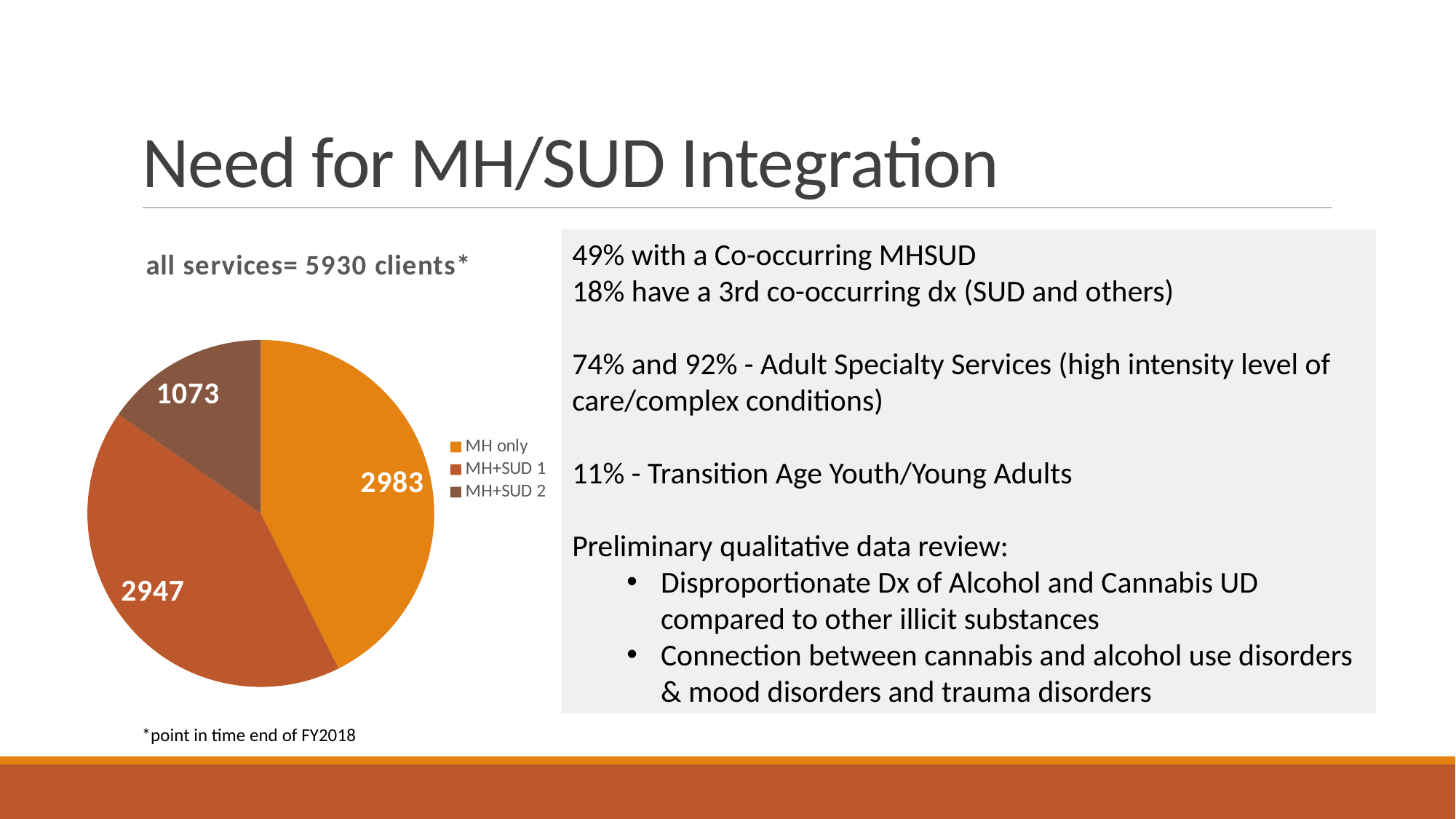

# Need for MH/SUD Integration

### Chart: all services= 5930 clients*

| Category | all services |
|---|---|
| MH only | 2983.0 |
| MH+SUD 1 | 2947.0 |
| MH+SUD 2 | 1073.0 |
49% with a Co-occurring MHSUD
18% have a 3rd co-occurring dx (SUD and others)

74% and 92% - Adult Specialty Services (high intensity level of care/complex conditions)

11% - Transition Age Youth/Young Adults

Preliminary qualitative data review:
Disproportionate Dx of Alcohol and Cannabis UD compared to other illicit substances
Connection between cannabis and alcohol use disorders & mood disorders and trauma disorders
*point in time end of FY2018